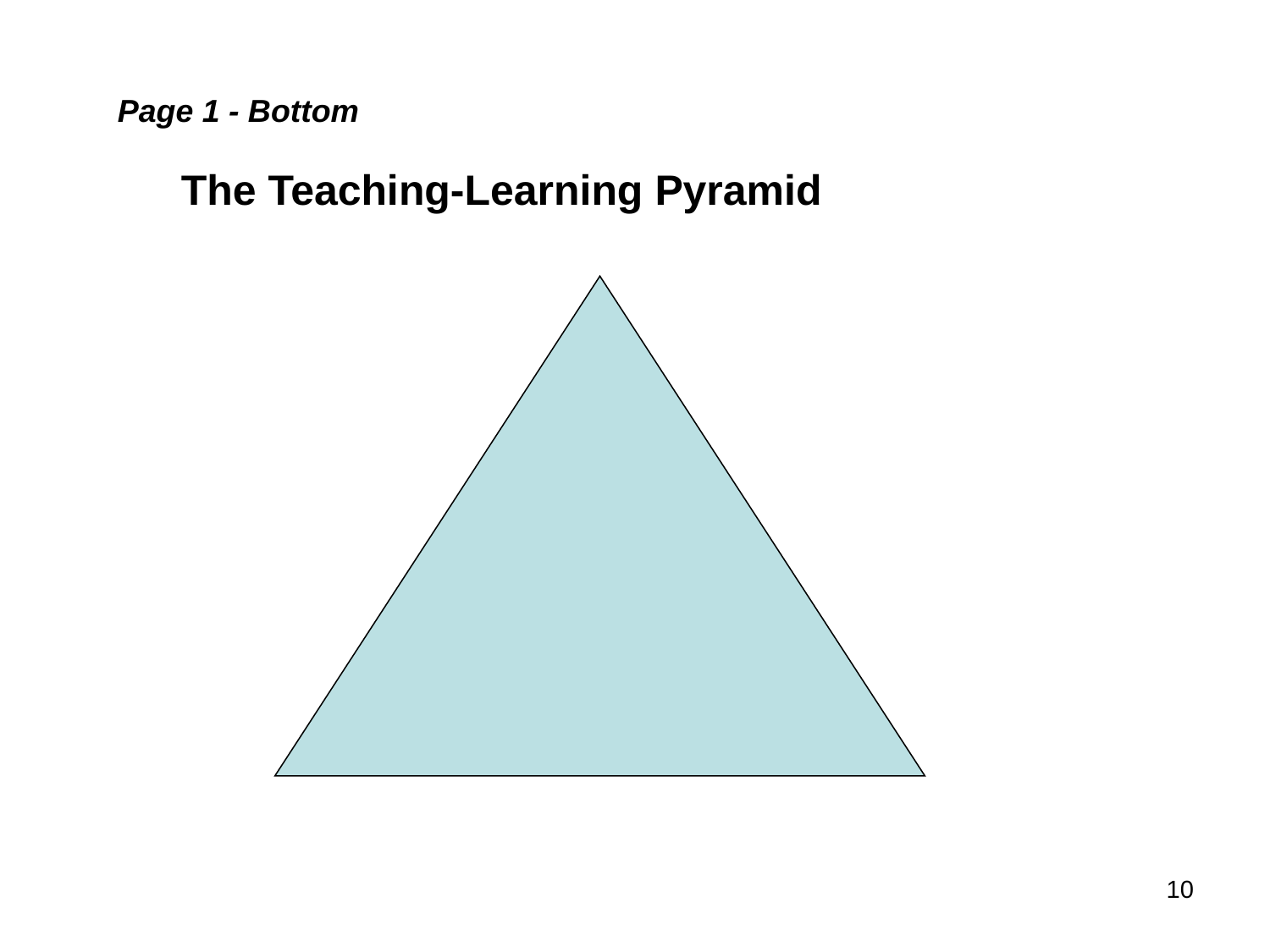

Page 1 - Bottom
The Teaching-Learning Pyramid

10